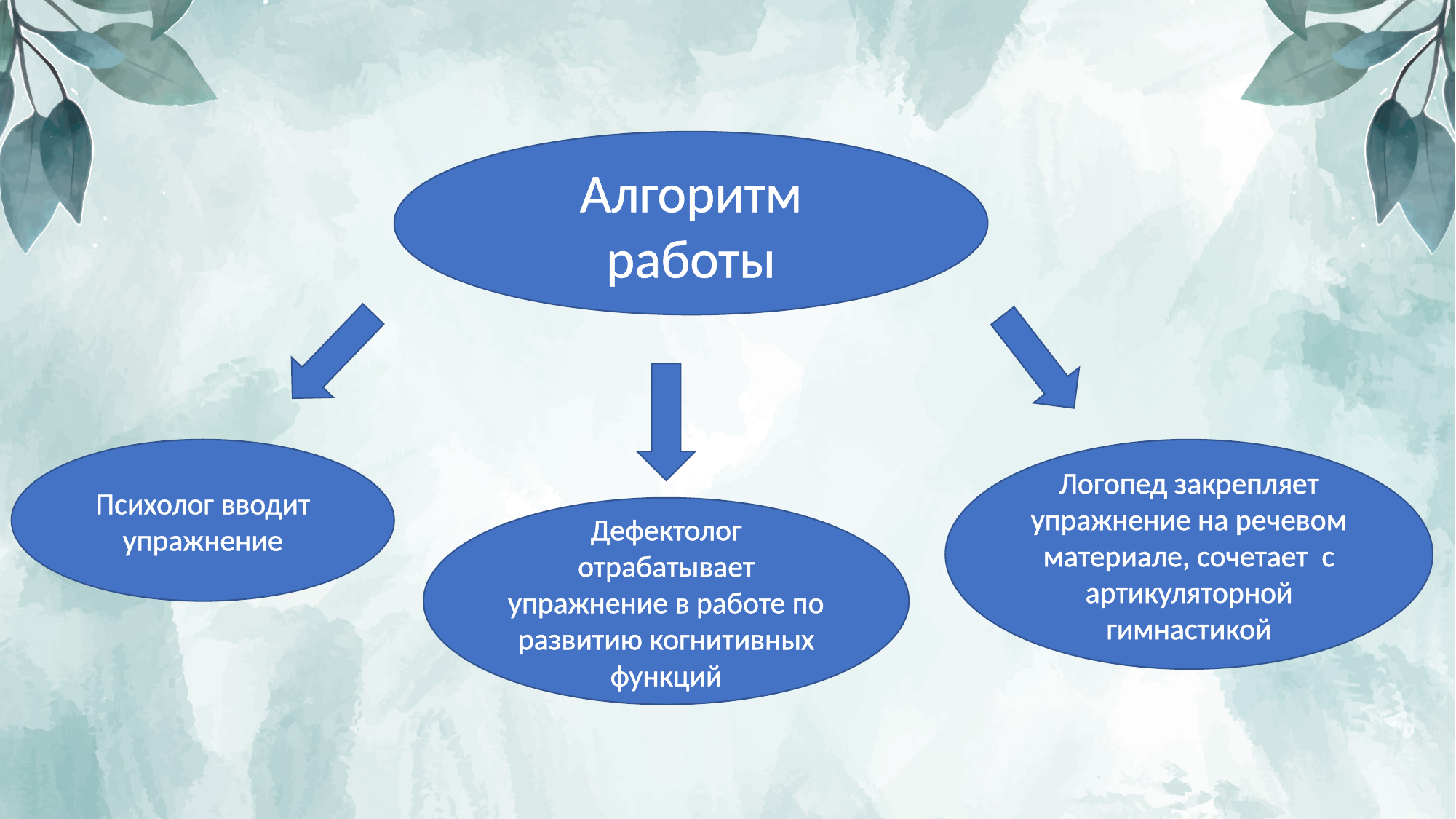

Алгоритм работы

Логопед закрепляет упражнение на речевом материале, сочетает  с артикуляторной гимнастикой
Психолог вводит упражнение
Дефектолог отрабатывает упражнение в работе по развитию когнитивных функций